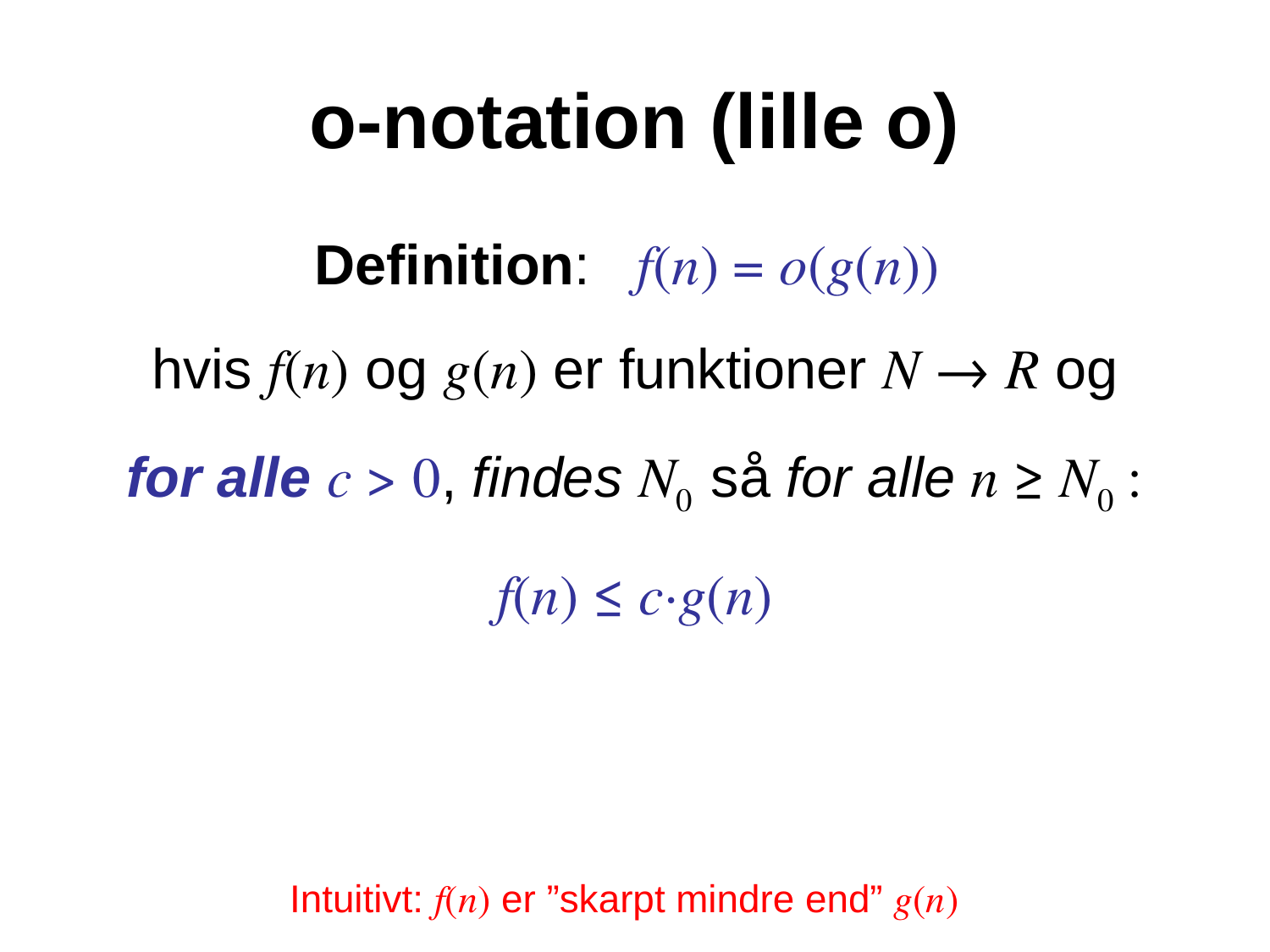

# o-notation (lille o)
Definition:   f(n) = o(g(n))

hvis f(n) og g(n) er funktioner N → R og

for alle c > 0, findes N0  så for alle n ≥ N0 :

f(n) ≤ c·g(n)
Intuitivt: f(n) er ”skarpt mindre end” g(n)